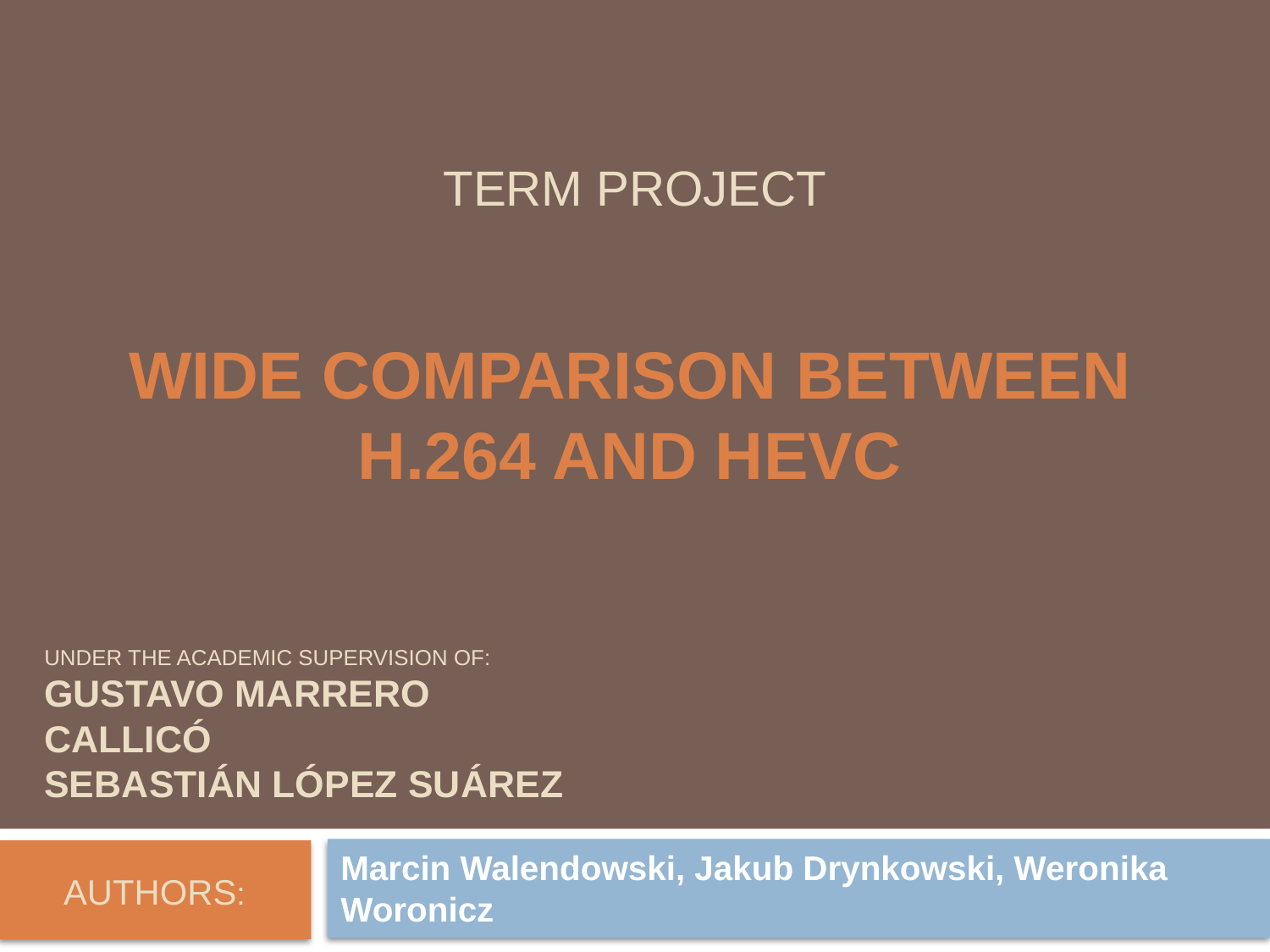

Term project
wide comparison BETWEEN
H.264 AND HEVC
under the academic supervision of:
Gustavo Marrero Callicó
Sebastián López Suárez
# Authors:
Marcin Walendowski, Jakub Drynkowski, Weronika Woronicz